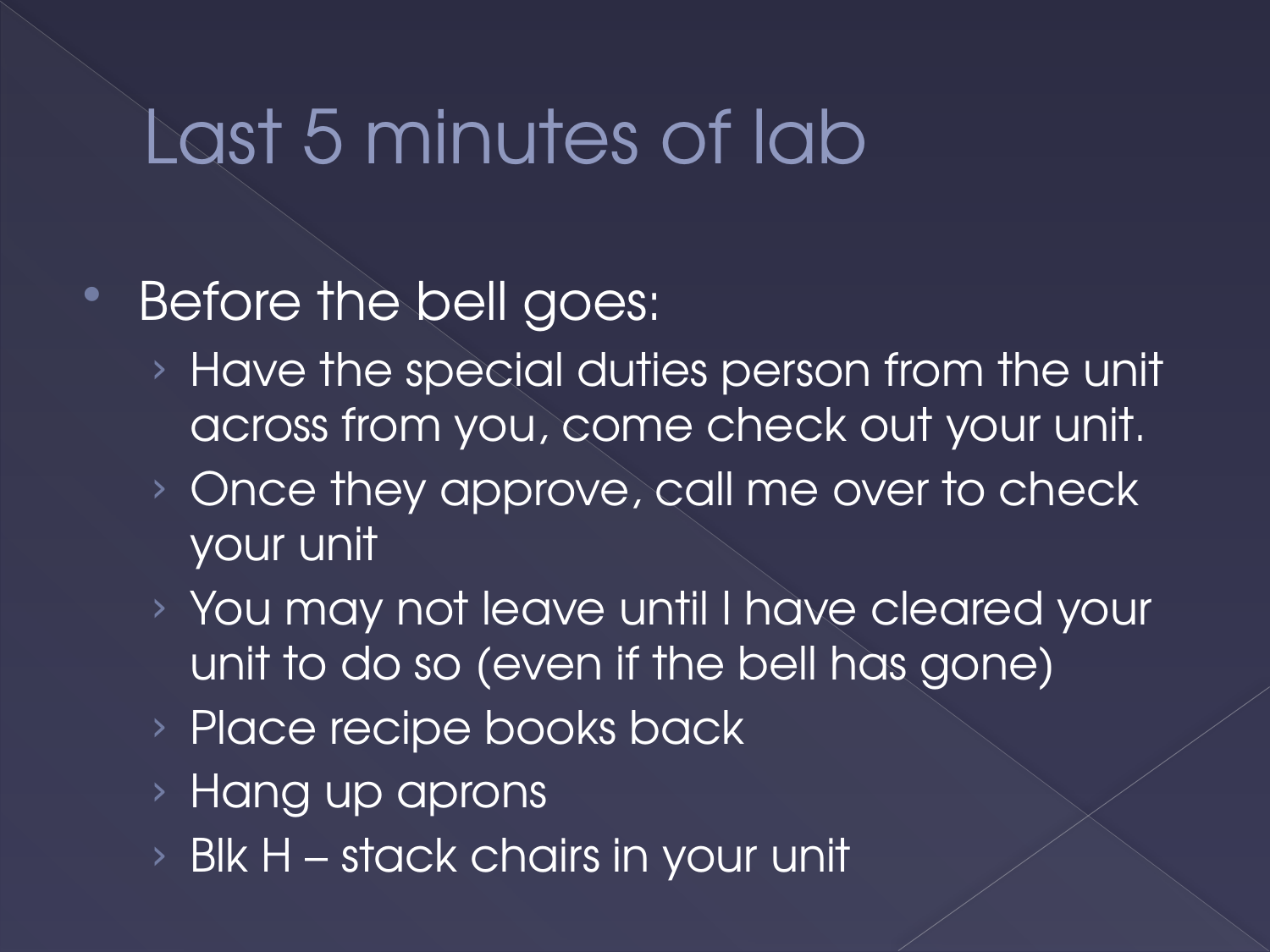

# Last 5 minutes of lab
Before the bell goes:
Have the special duties person from the unit across from you, come check out your unit.
Once they approve, call me over to check your unit
You may not leave until I have cleared your unit to do so (even if the bell has gone)
Place recipe books back
Hang up aprons
Blk H – stack chairs in your unit